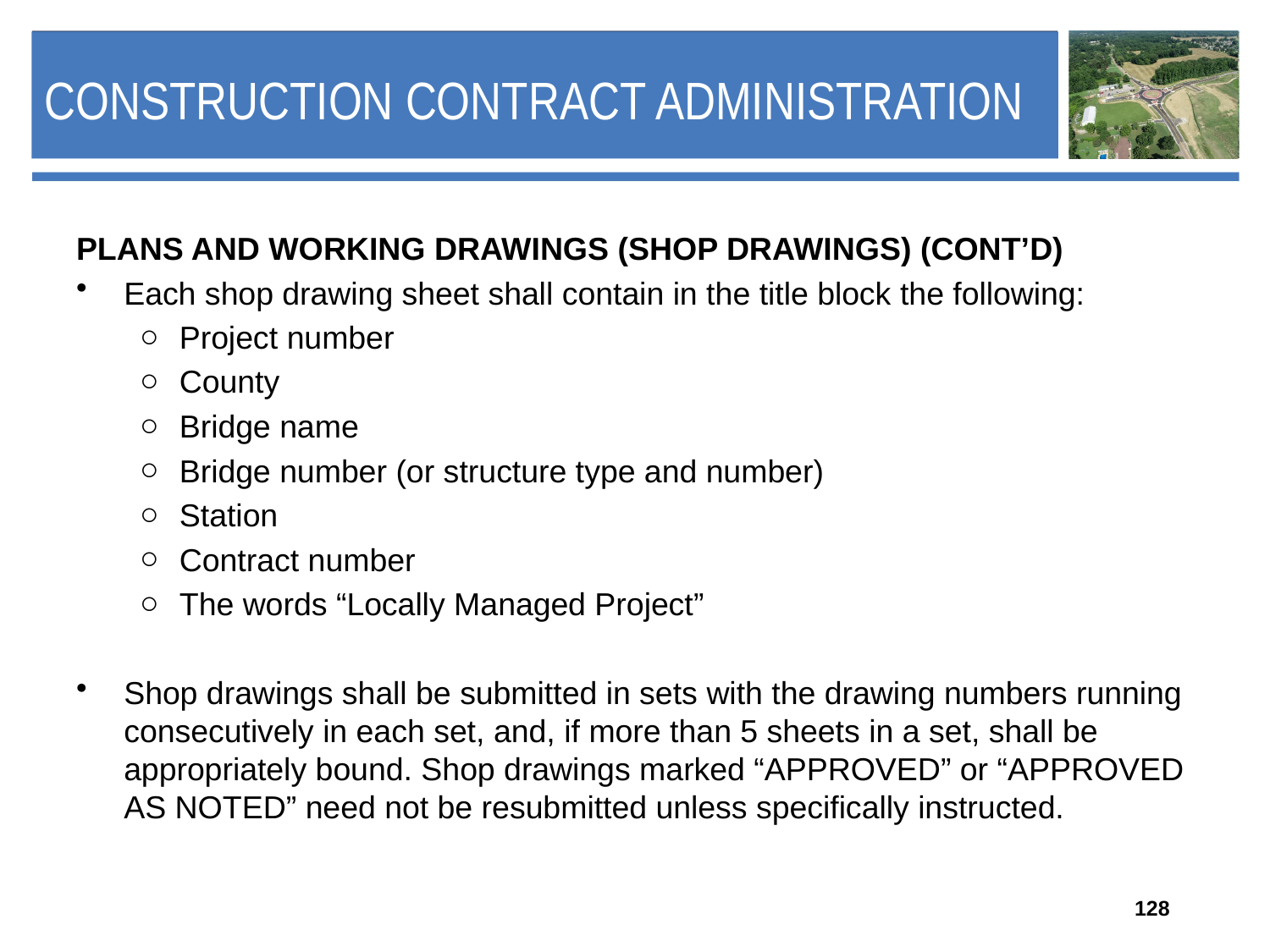

# Construction Contract Administration
PLANS AND WORKING DRAWINGS (SHOP DRAWINGS) (CONT’D)
Each shop drawing sheet shall contain in the title block the following:
Project number
County
Bridge name
Bridge number (or structure type and number)
Station
Contract number
The words “Locally Managed Project”

Shop drawings shall be submitted in sets with the drawing numbers running consecutively in each set, and, if more than 5 sheets in a set, shall be appropriately bound. Shop drawings marked “APPROVED” or “APPROVED AS NOTED” need not be resubmitted unless specifically instructed.

128